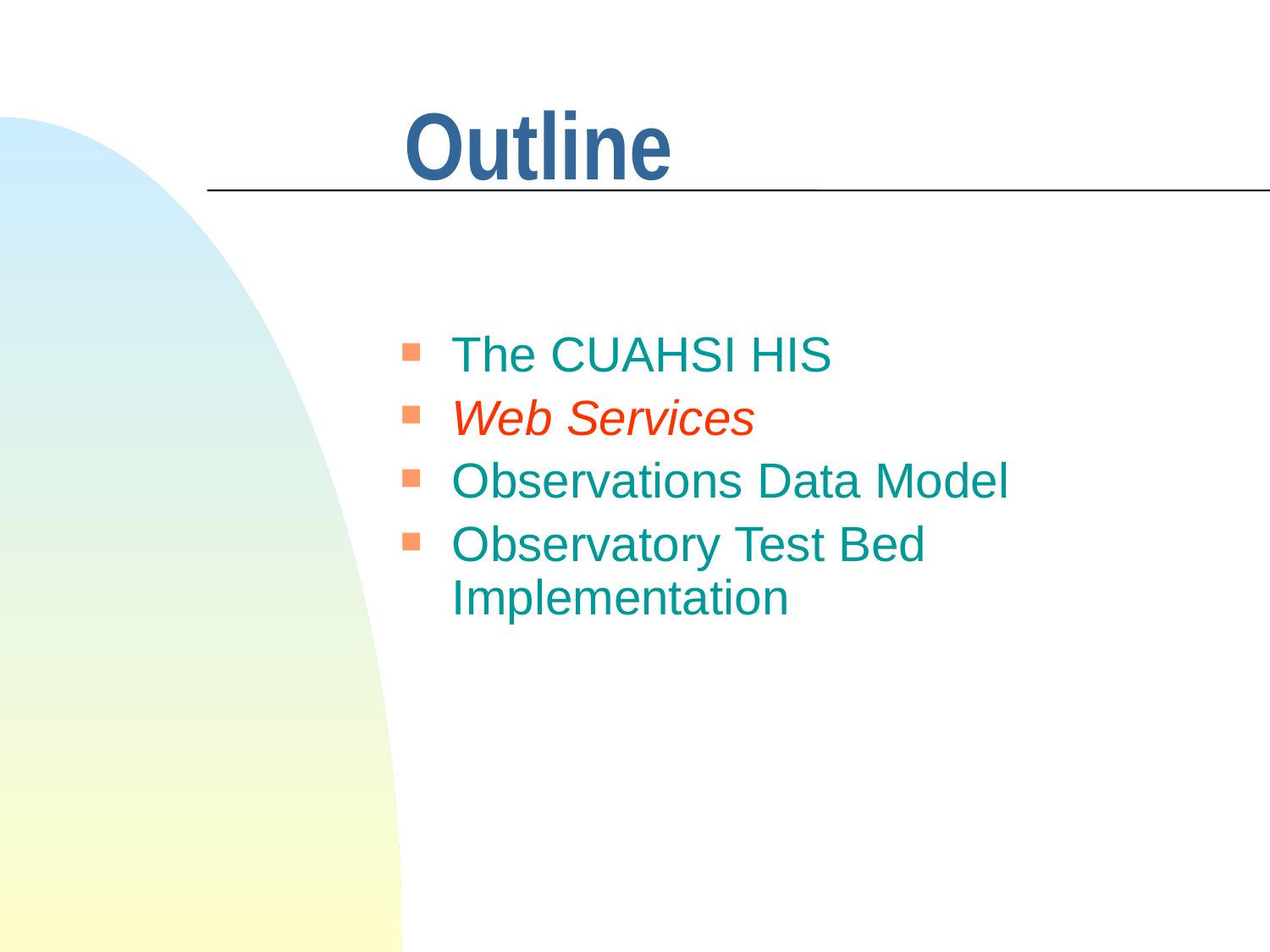

# Outline
The CUAHSI HIS
Web Services
Observations Data Model
Observatory Test Bed Implementation